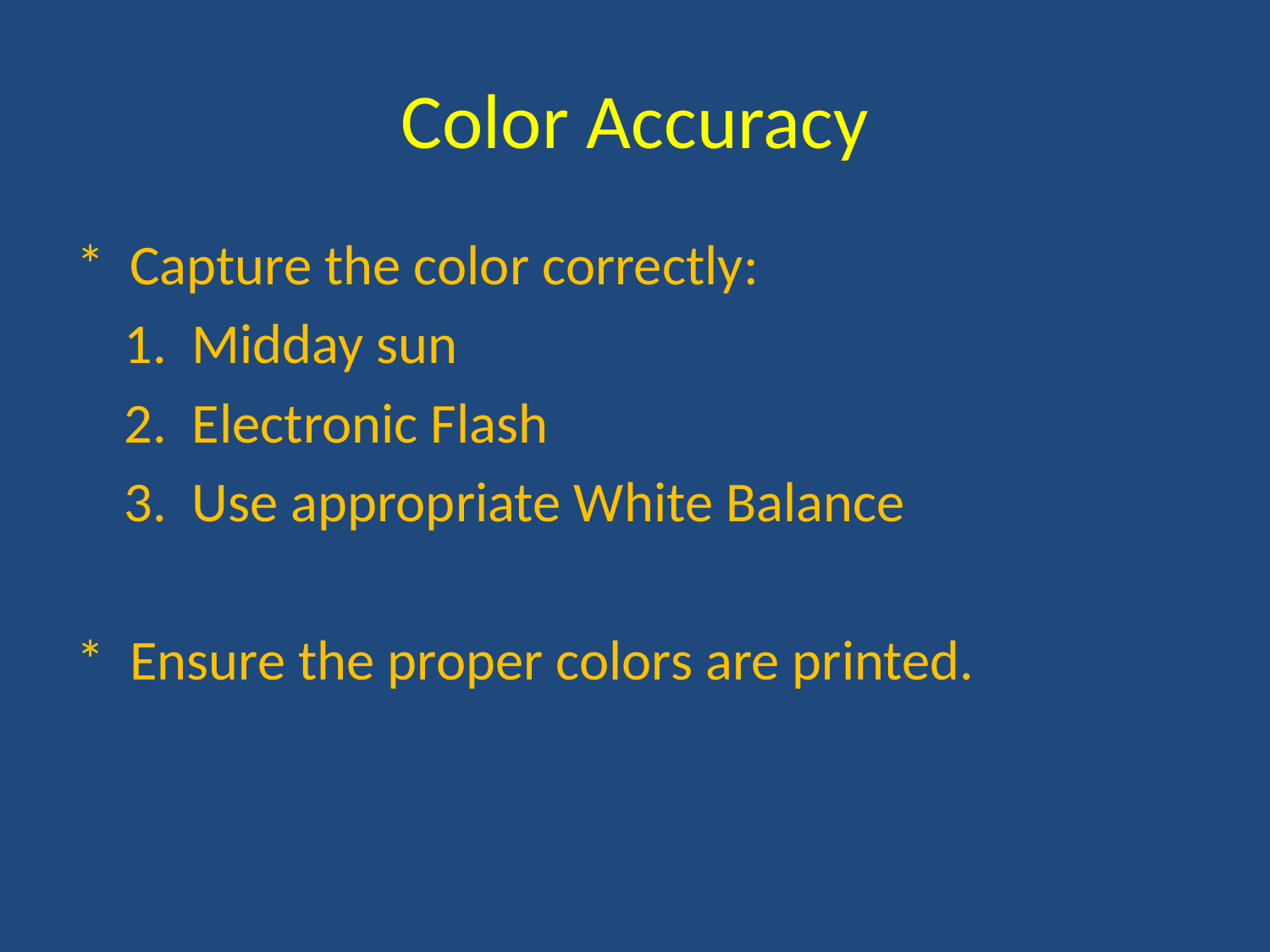

# Color Accuracy
*  Capture the color correctly:
	1.  Midday sun
	2.  Electronic Flash
	3.  Use appropriate White Balance

*  Ensure the proper colors are printed.